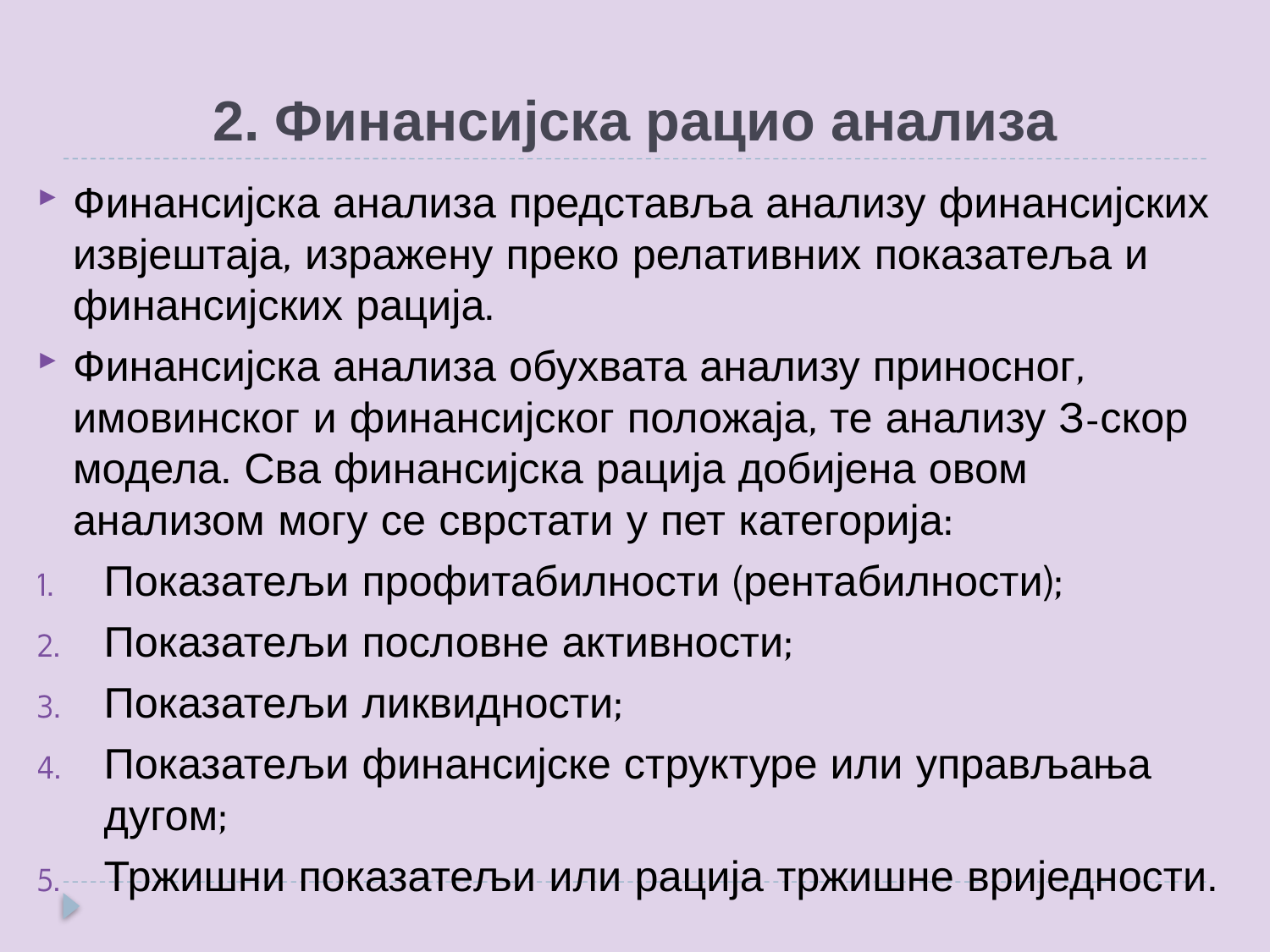

# 2. Финансијска рацио анализа
Финансијска анализа представља анализу финансијских извјештаја, изражену преко релативних показатеља и финансијских рација.
Финансијска анализа обухвата анализу приносног, имовинског и финансијског положаја, те анализу З-скор модела. Сва финансијска рација добијена овом анализом могу се сврстати у пет категорија:
Показатељи профитабилности (рентабилности);
Показатељи пословне активности;
Показатељи ликвидности;
Показатељи финансијске структуре или управљања дугом;
Тржишни показатељи или рација тржишне вриједности.